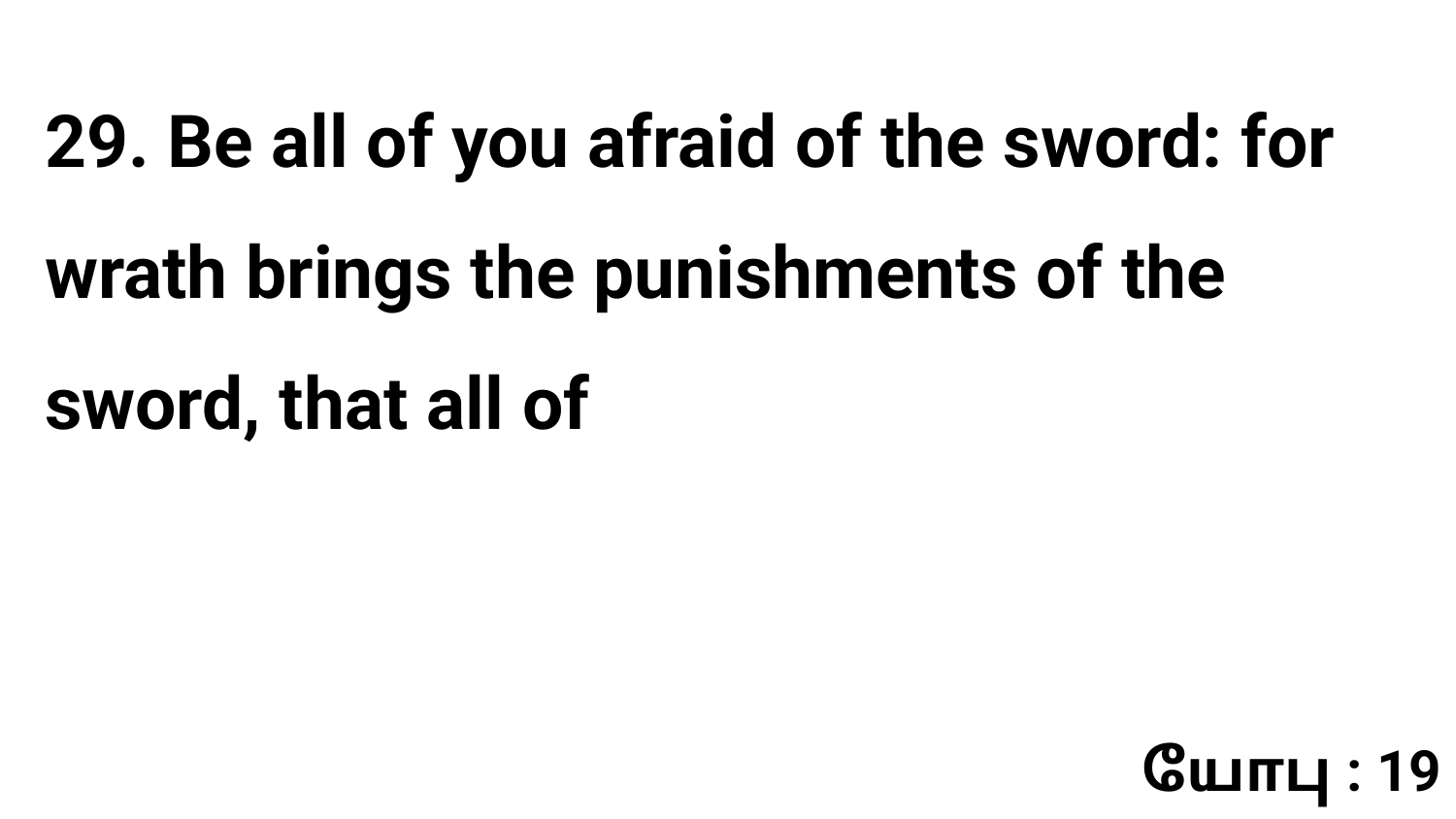

29. Be all of you afraid of the sword: for wrath brings the punishments of the sword, that all of
யோபு : 19